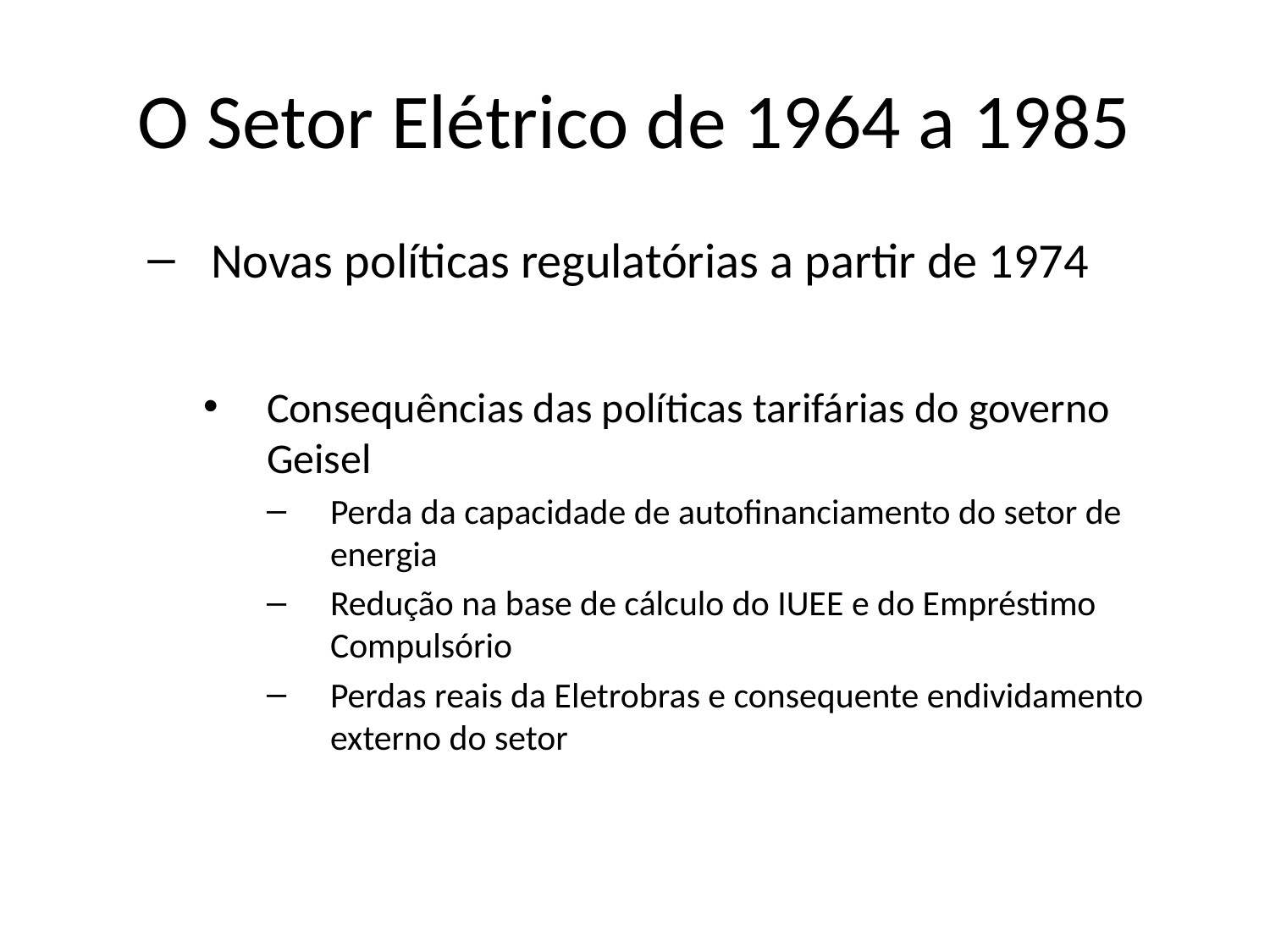

# O Setor Elétrico de 1964 a 1985
Novas políticas regulatórias a partir de 1974

Consequências das políticas tarifárias do governo Geisel
Perda da capacidade de autofinanciamento do setor de energia
Redução na base de cálculo do IUEE e do Empréstimo Compulsório
Perdas reais da Eletrobras e consequente endividamento externo do setor